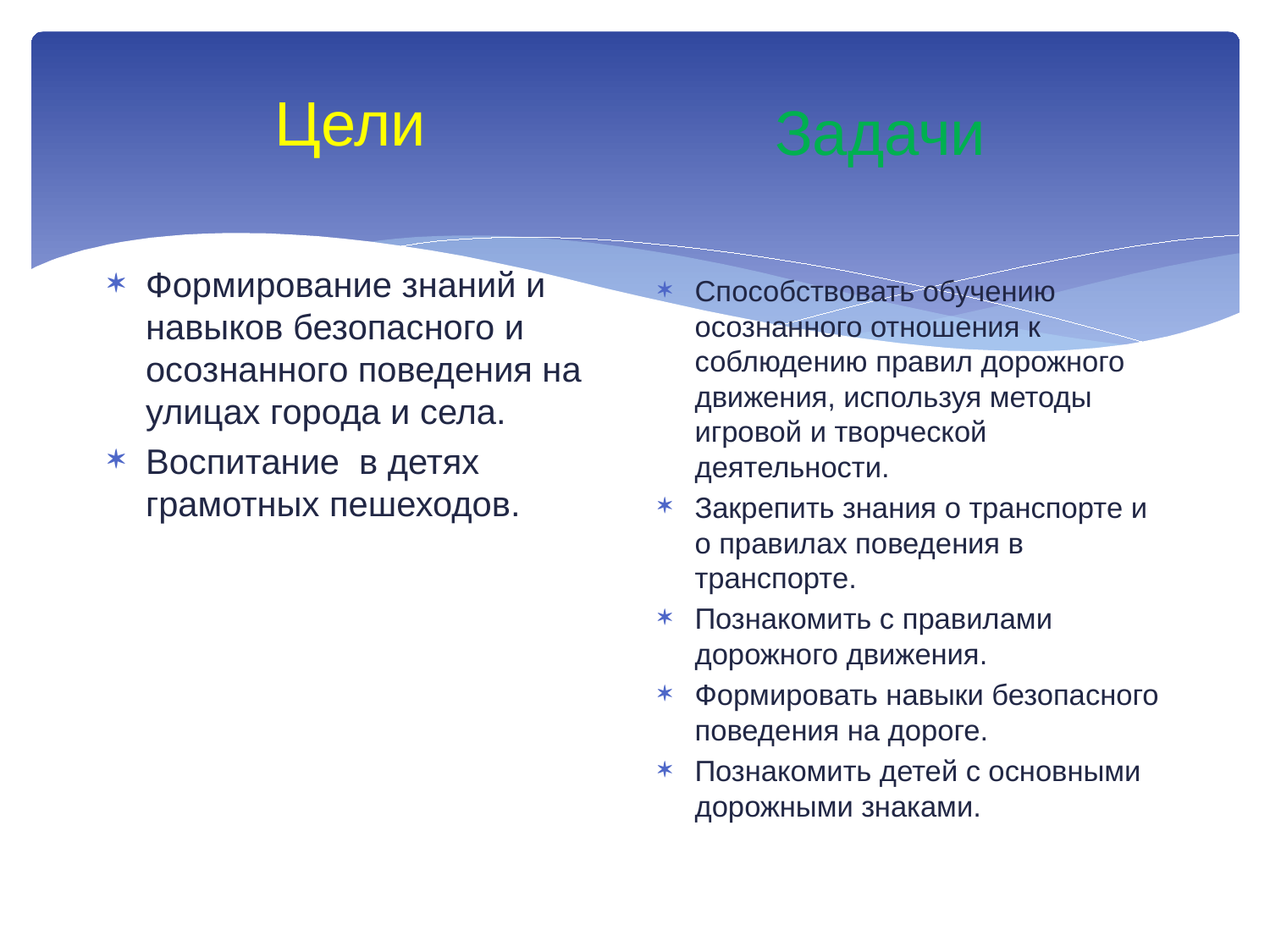

Цели
Задачи
Формирование знаний и навыков безопасного и осознанного поведения на улицах города и села.
Воспитание  в детях грамотных пешеходов.
Способствовать обучению осознанного отношения к соблюдению правил дорожного движения, используя методы игровой и творческой деятельности.
Закрепить знания о транспорте и о правилах поведения в транспорте.
Познакомить с правилами дорожного движения.
Формировать навыки безопасного поведения на дороге.
Познакомить детей с основными дорожными знаками.